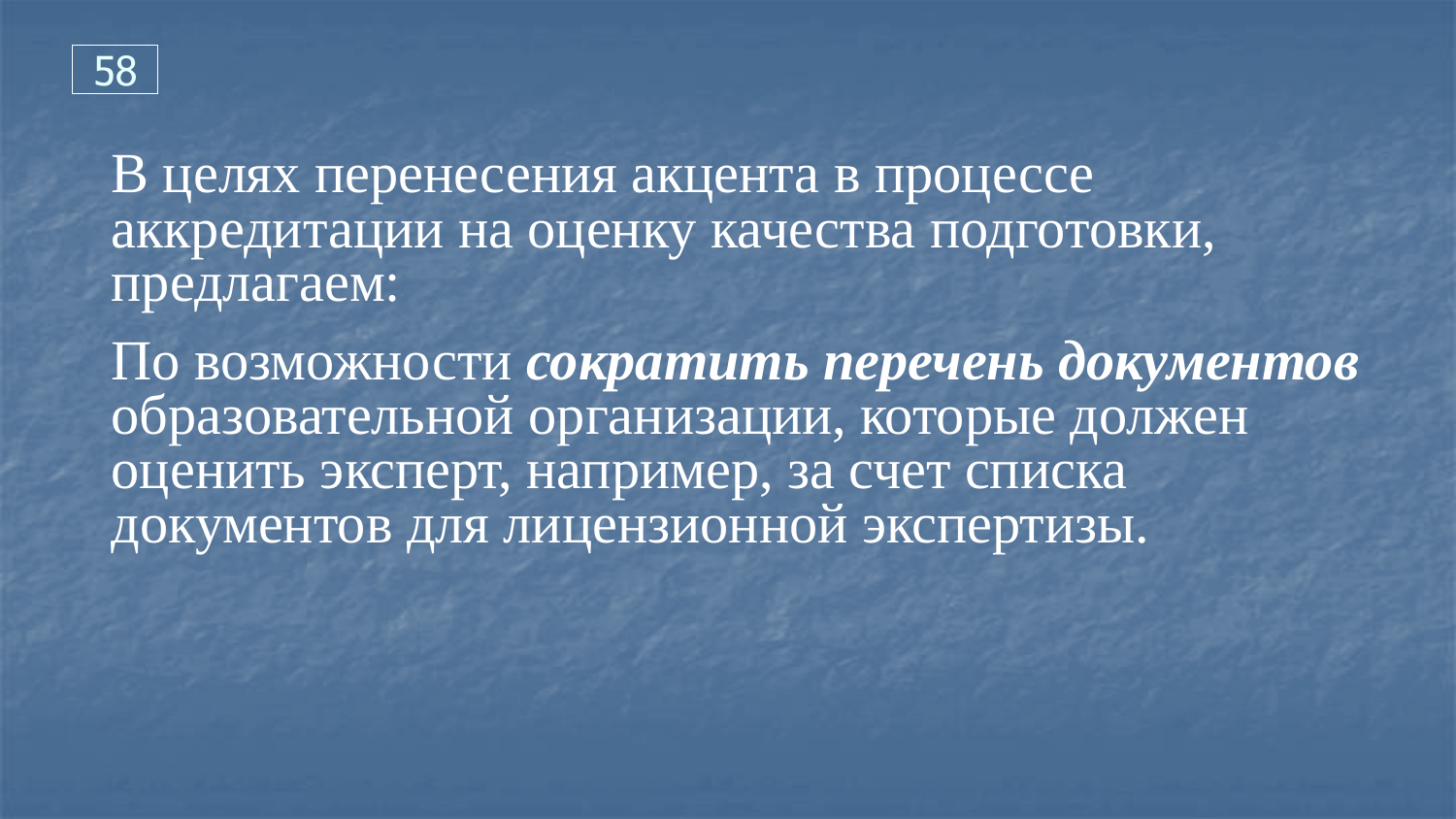

58
В целях перенесения акцента в процессе аккредитации на оценку качества подготовки, предлагаем:
По возможности сократить перечень документов образовательной организации, которые должен оценить эксперт, например, за счет списка документов для лицензионной экспертизы.